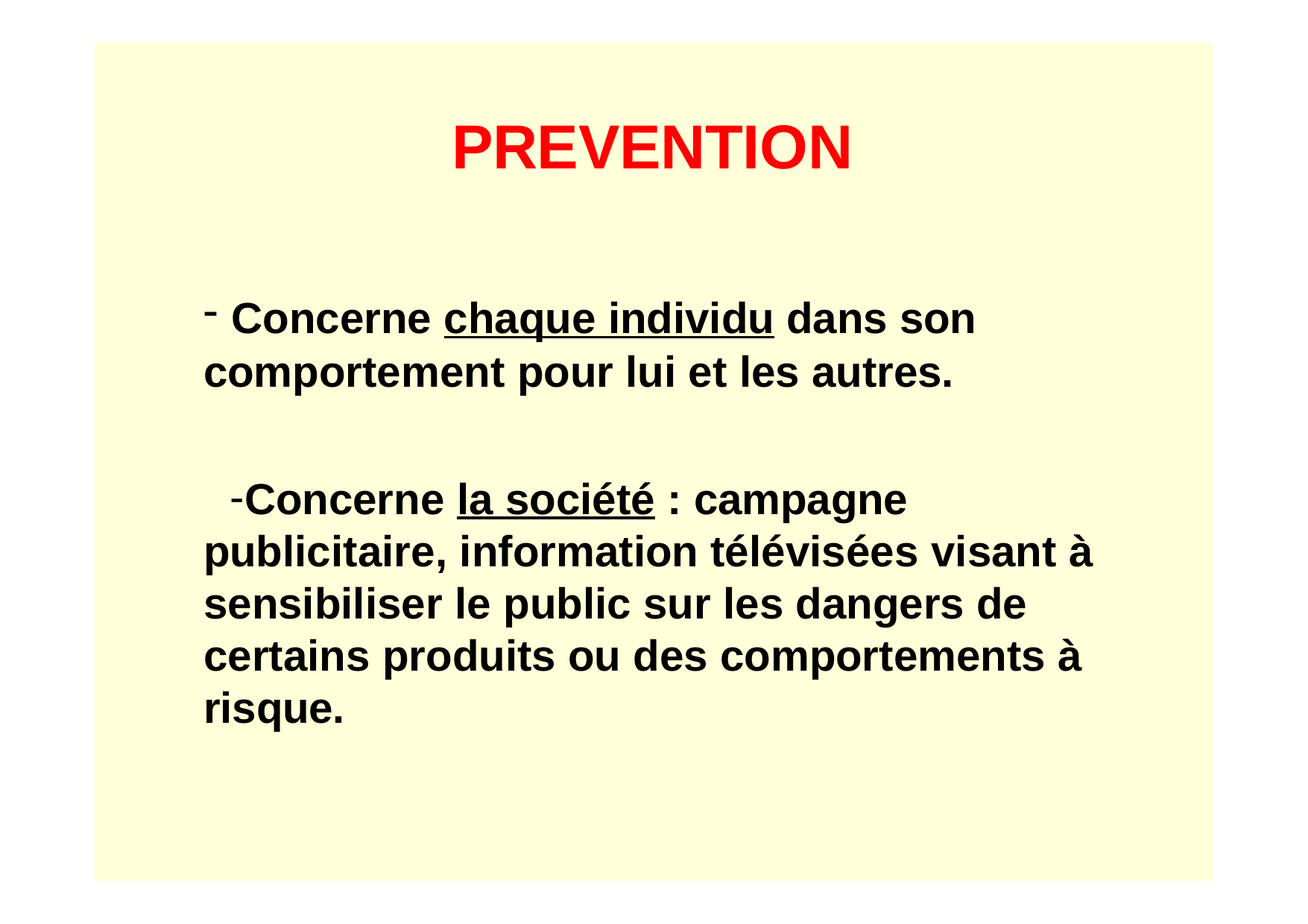

# PREVENTION
	Concerne chaque individu dans son comportement pour lui et les autres.

Concerne la société : campagne publicitaire, information télévisées visant à sensibiliser le public sur les dangers de certains produits ou des comportements à risque.